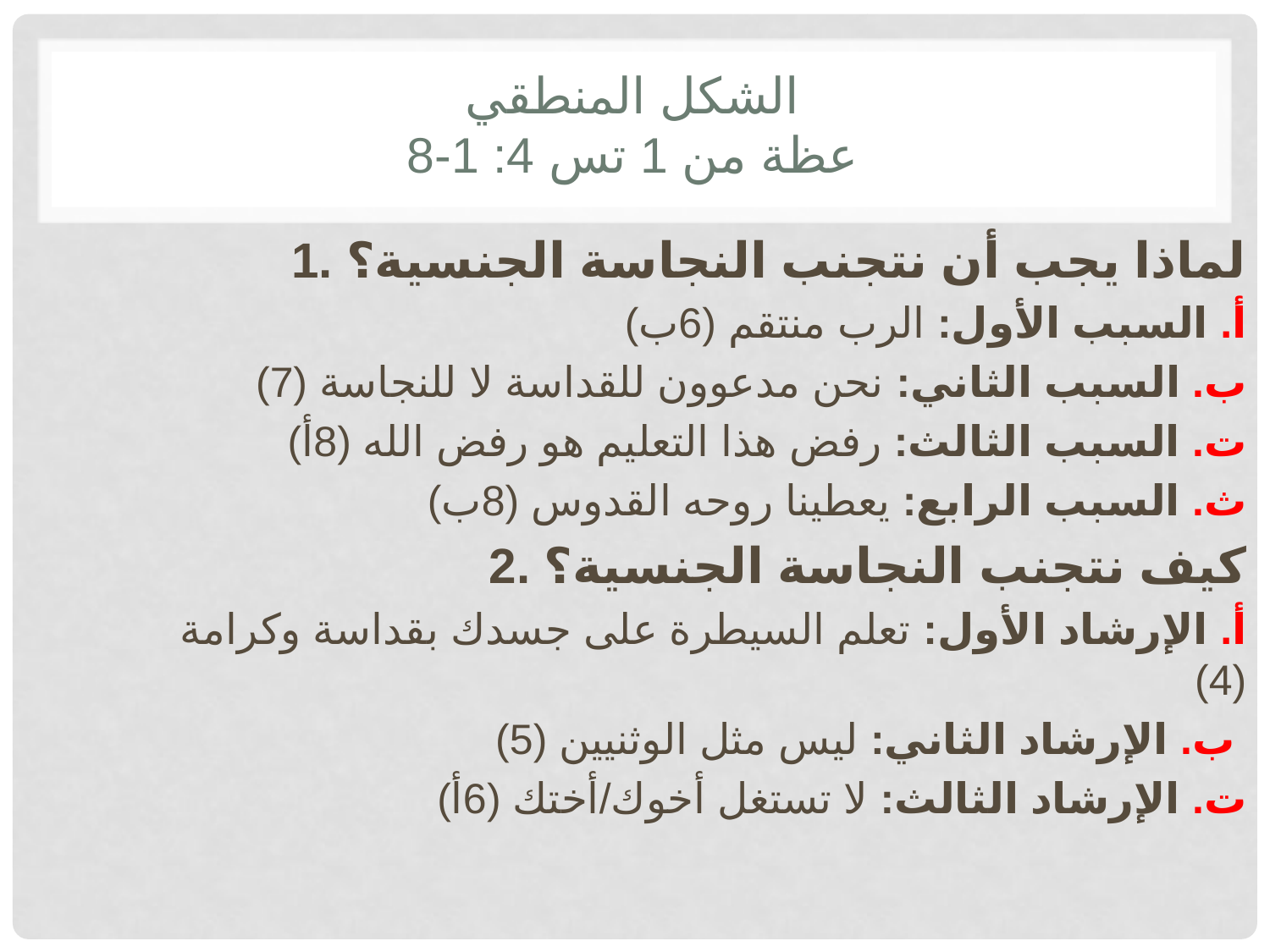

# الشكل المنطقي عظة من 1 تس 4: 1-8
1. لماذا يجب أن نتجنب النجاسة الجنسية؟
     أ. السبب الأول: الرب منتقم (6ب)
     ب. السبب الثاني: نحن مدعوون للقداسة لا للنجاسة (7)
     ت. السبب الثالث: رفض هذا التعليم هو رفض الله (8أ)
     ث. السبب الرابع: يعطينا روحه القدوس (8ب)
2. كيف نتجنب النجاسة الجنسية؟
     أ. الإرشاد الأول: تعلم السيطرة على جسدك بقداسة وكرامة (4)
     ب. الإرشاد الثاني: ليس مثل الوثنيين (5)
     ت. الإرشاد الثالث: لا تستغل أخوك/أختك (6أ)